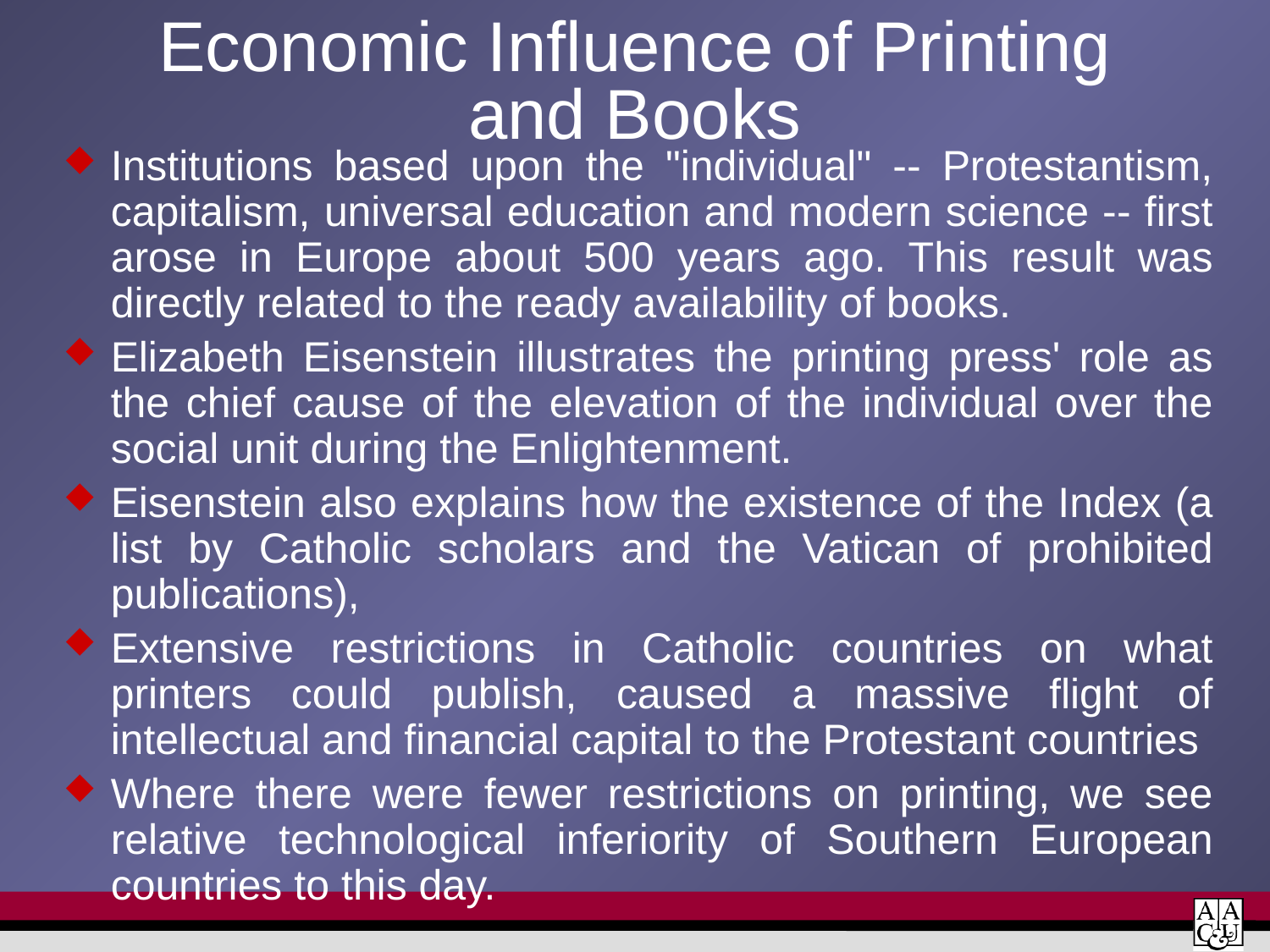

# Economic Influence of Printing and Books
Institutions based upon the "individual" -- Protestantism, capitalism, universal education and modern science -- first arose in Europe about 500 years ago. This result was directly related to the ready availability of books.
Elizabeth Eisenstein illustrates the printing press' role as the chief cause of the elevation of the individual over the social unit during the Enlightenment.
Eisenstein also explains how the existence of the Index (a list by Catholic scholars and the Vatican of prohibited publications),
Extensive restrictions in Catholic countries on what printers could publish, caused a massive flight of intellectual and financial capital to the Protestant countries
Where there were fewer restrictions on printing, we see relative technological inferiority of Southern European countries to this day.